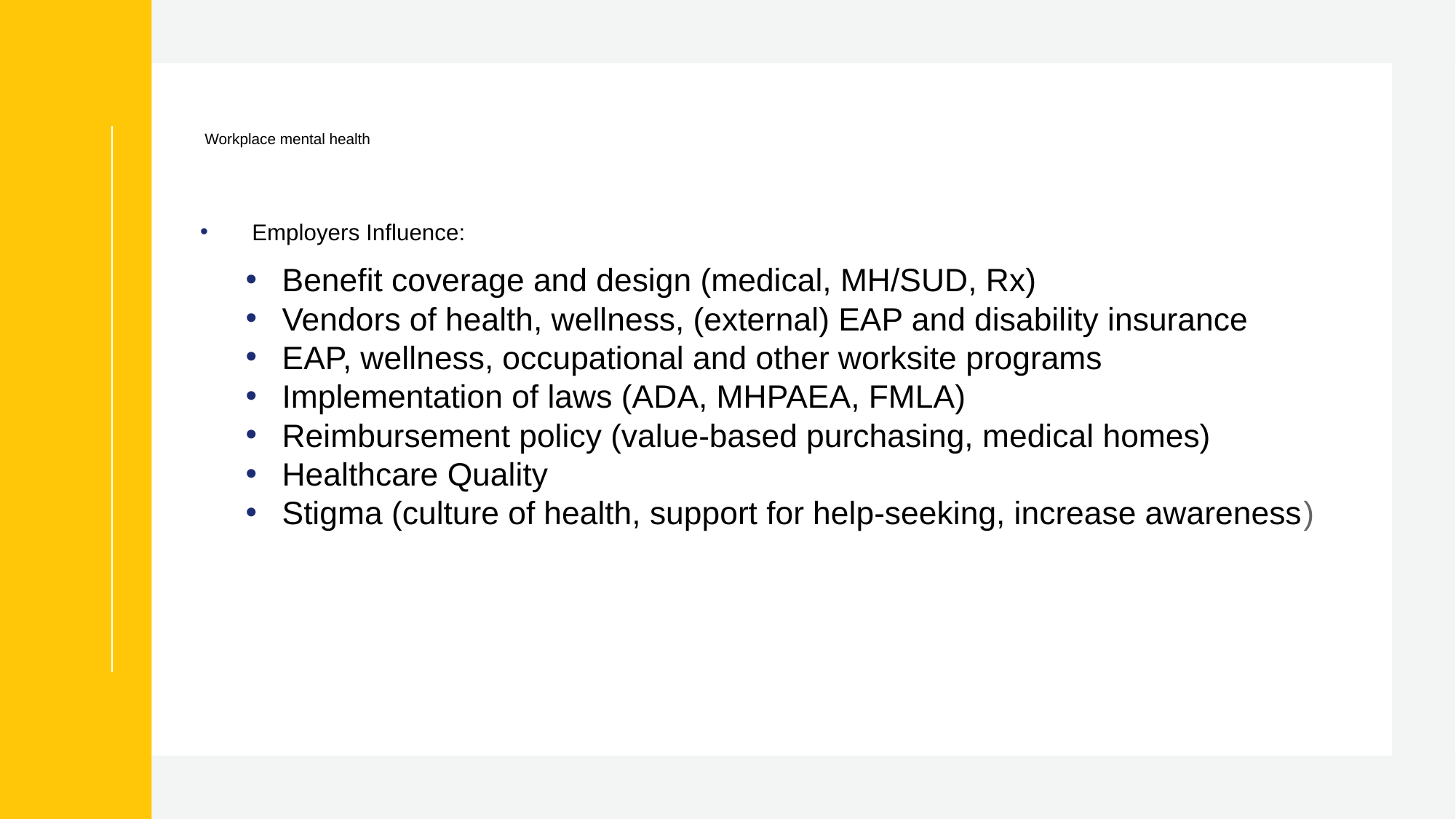

#
Workplace mental health
 Employers Influence:

Benefit coverage and design (medical, MH/SUD, Rx)
Vendors of health, wellness, (external) EAP and disability insurance
EAP, wellness, occupational and other worksite programs
Implementation of laws (ADA, MHPAEA, FMLA)
Reimbursement policy (value-based purchasing, medical homes)
Healthcare Quality
Stigma (culture of health, support for help-seeking, increase awareness)